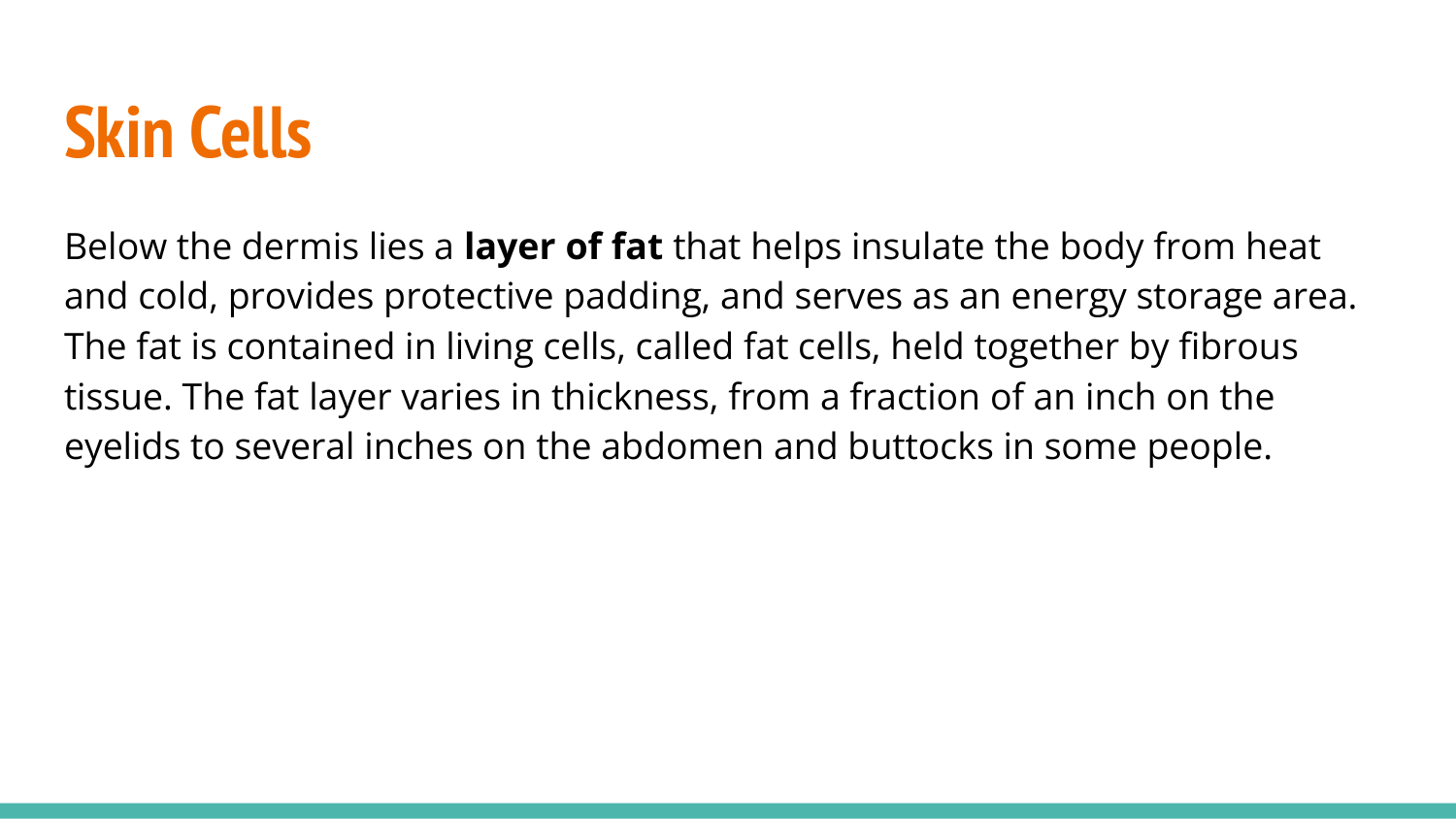

# Skin Cells
Below the dermis lies a layer of fat that helps insulate the body from heat and cold, provides protective padding, and serves as an energy storage area. The fat is contained in living cells, called fat cells, held together by fibrous tissue. The fat layer varies in thickness, from a fraction of an inch on the eyelids to several inches on the abdomen and buttocks in some people.